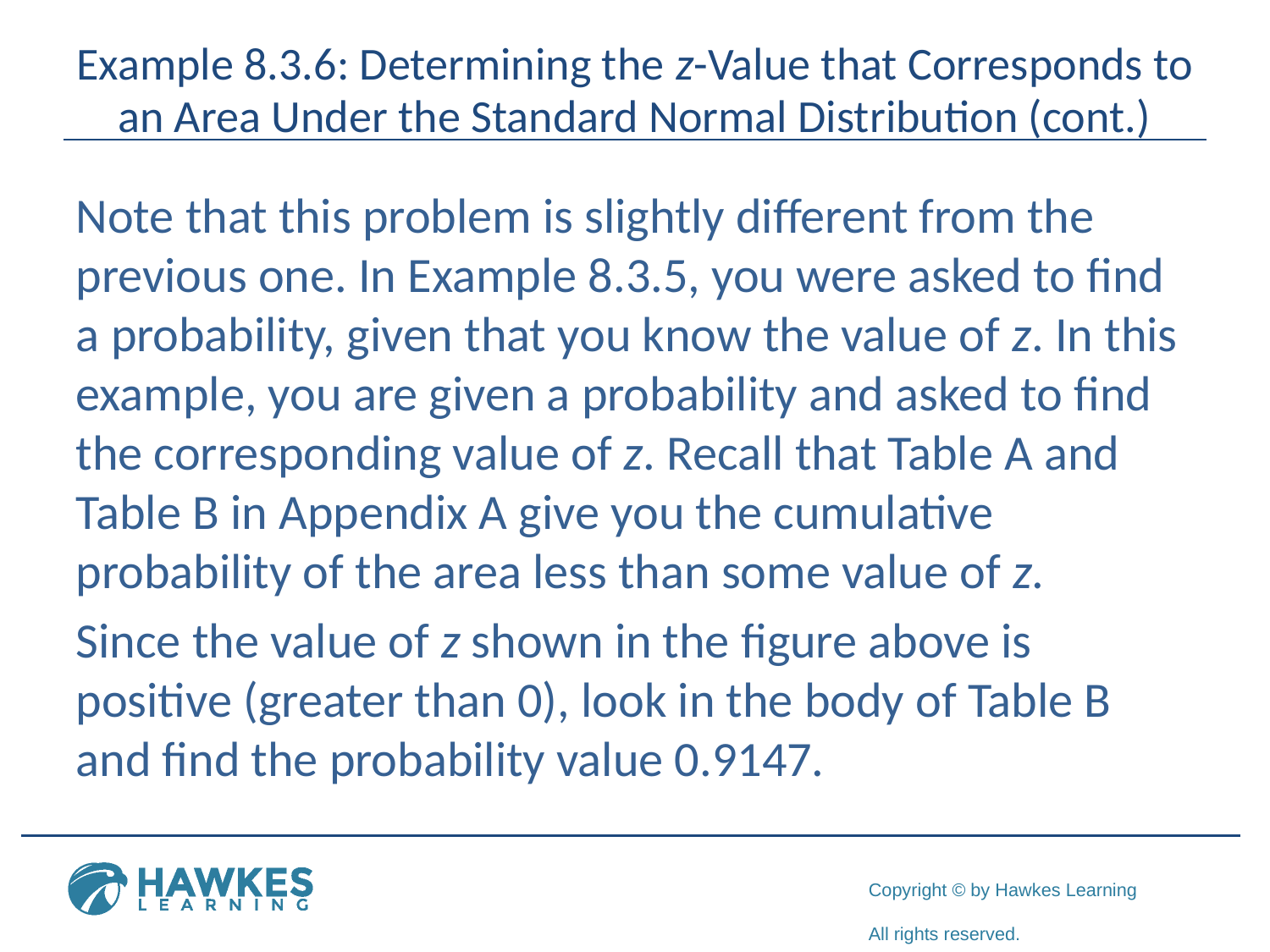

# Example 8.3.6: Determining the z-Value that Corresponds to an Area Under the Standard Normal Distribution (cont.)
Note that this problem is slightly different from the previous one. In Example 8.3.5, you were asked to find a probability, given that you know the value of z. In this example, you are given a probability and asked to find the corresponding value of z. Recall that Table A and Table B in Appendix A give you the cumulative probability of the area less than some value of z.
Since the value of z shown in the figure above is positive (greater than 0), look in the body of Table B and find the probability value 0.9147.